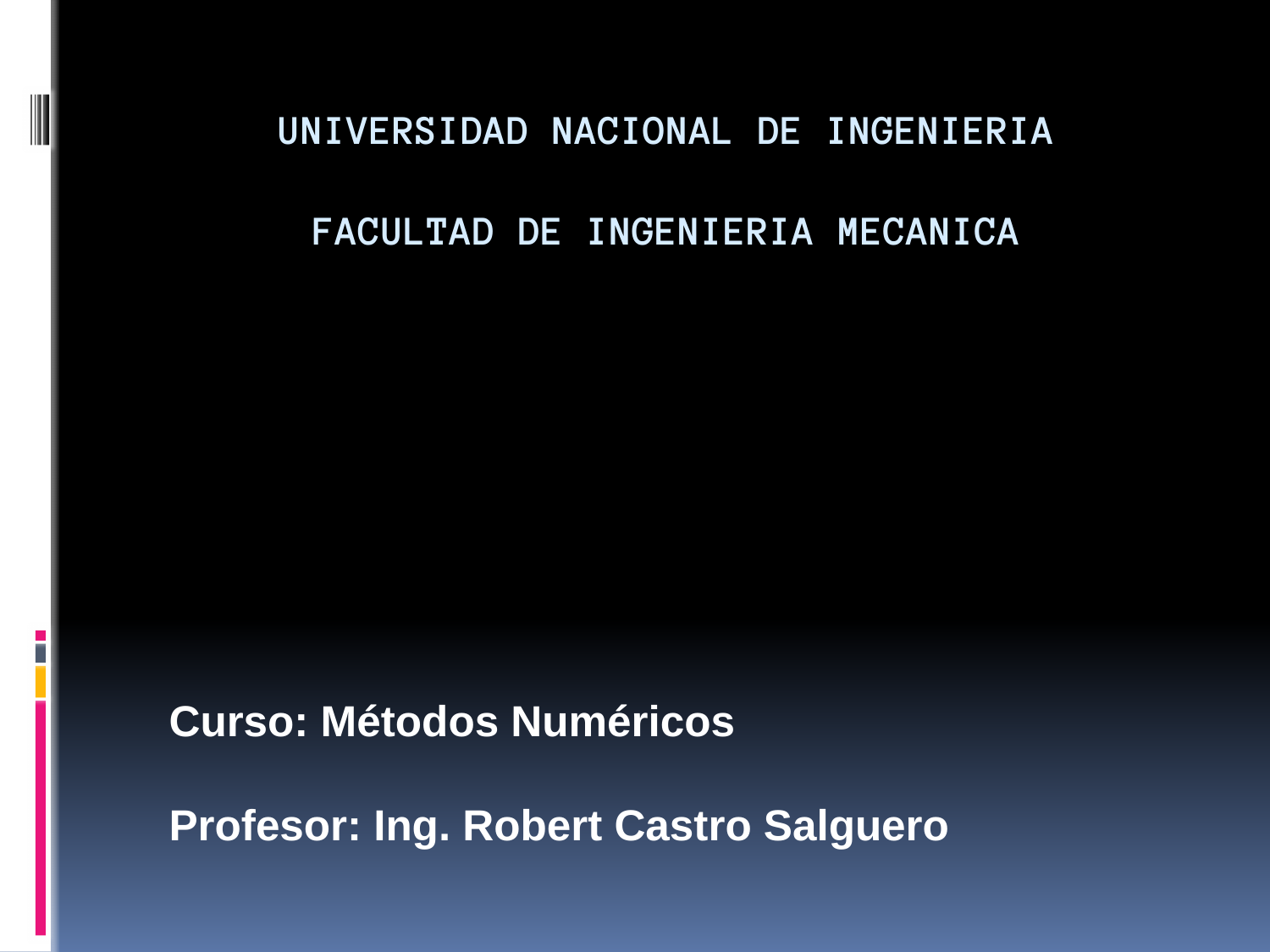

# Universidad NACIONAL DE Ingenieria FACULTAD DE INGENIERIA MECANICA
Curso: Métodos Numéricos
Profesor: Ing. Robert Castro Salguero